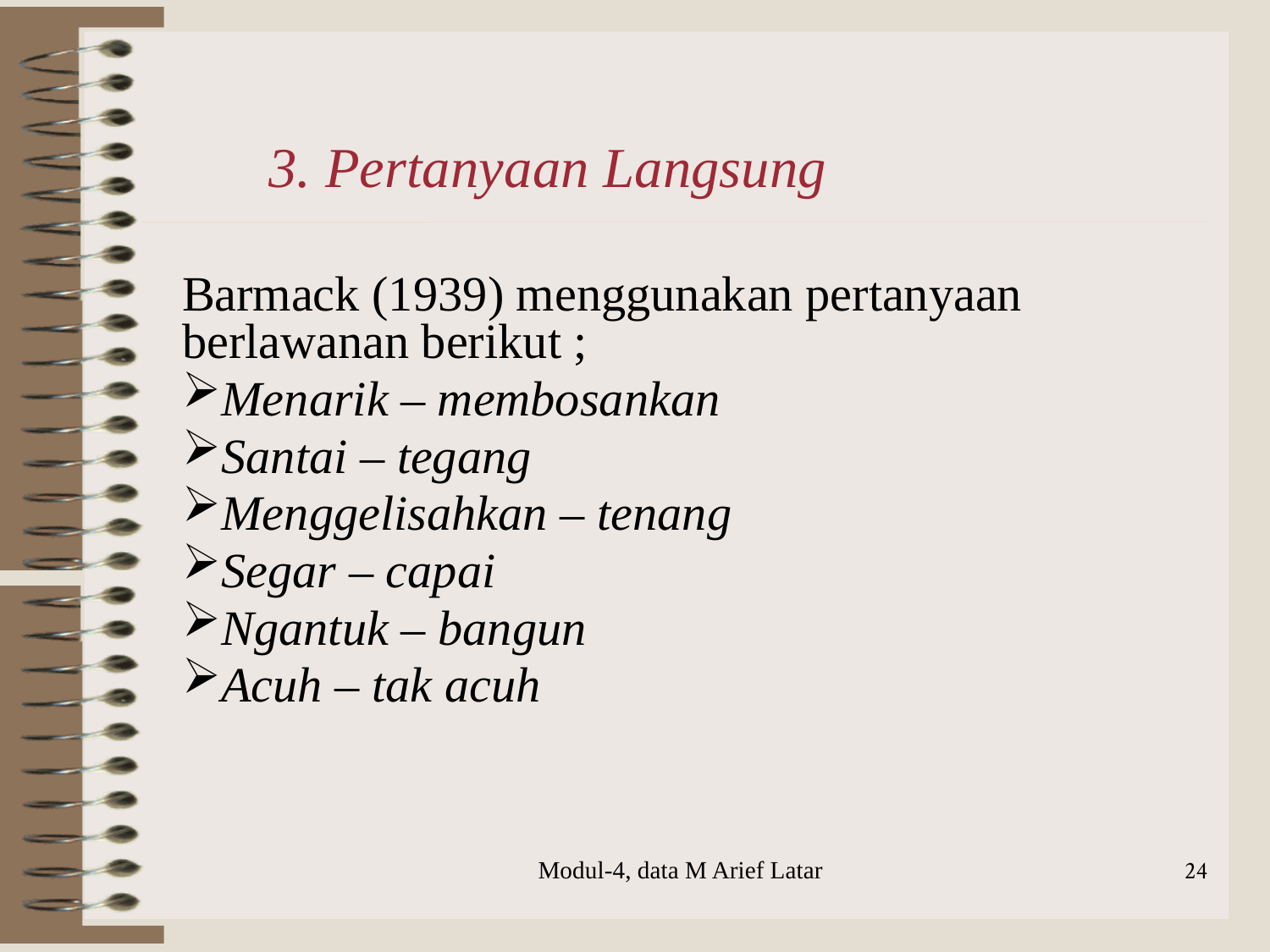

3. Pertanyaan Langsung

Barmack (1939) menggunakan pertanyaan berlawanan berikut ;
Menarik – membosankan
Santai – tegang
Menggelisahkan – tenang
Segar – capai
Ngantuk – bangun
Acuh – tak acuh
Modul-4, data M Arief Latar
24